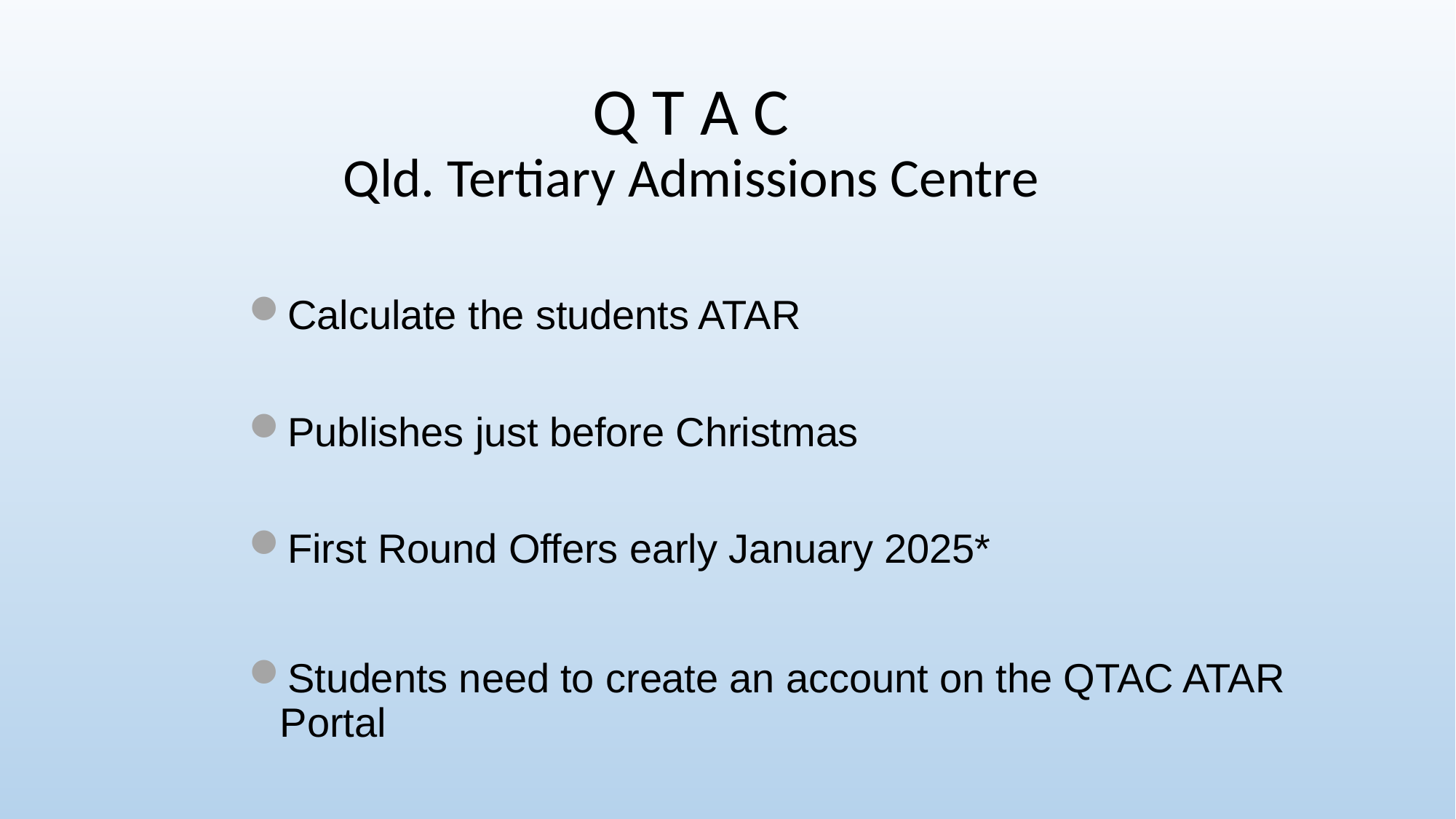

# Q T A C Qld. Tertiary Admissions Centre
Calculate the students ATAR

Publishes just before Christmas

First Round Offers early January 2025*

Students need to create an account on the QTAC ATAR Portal